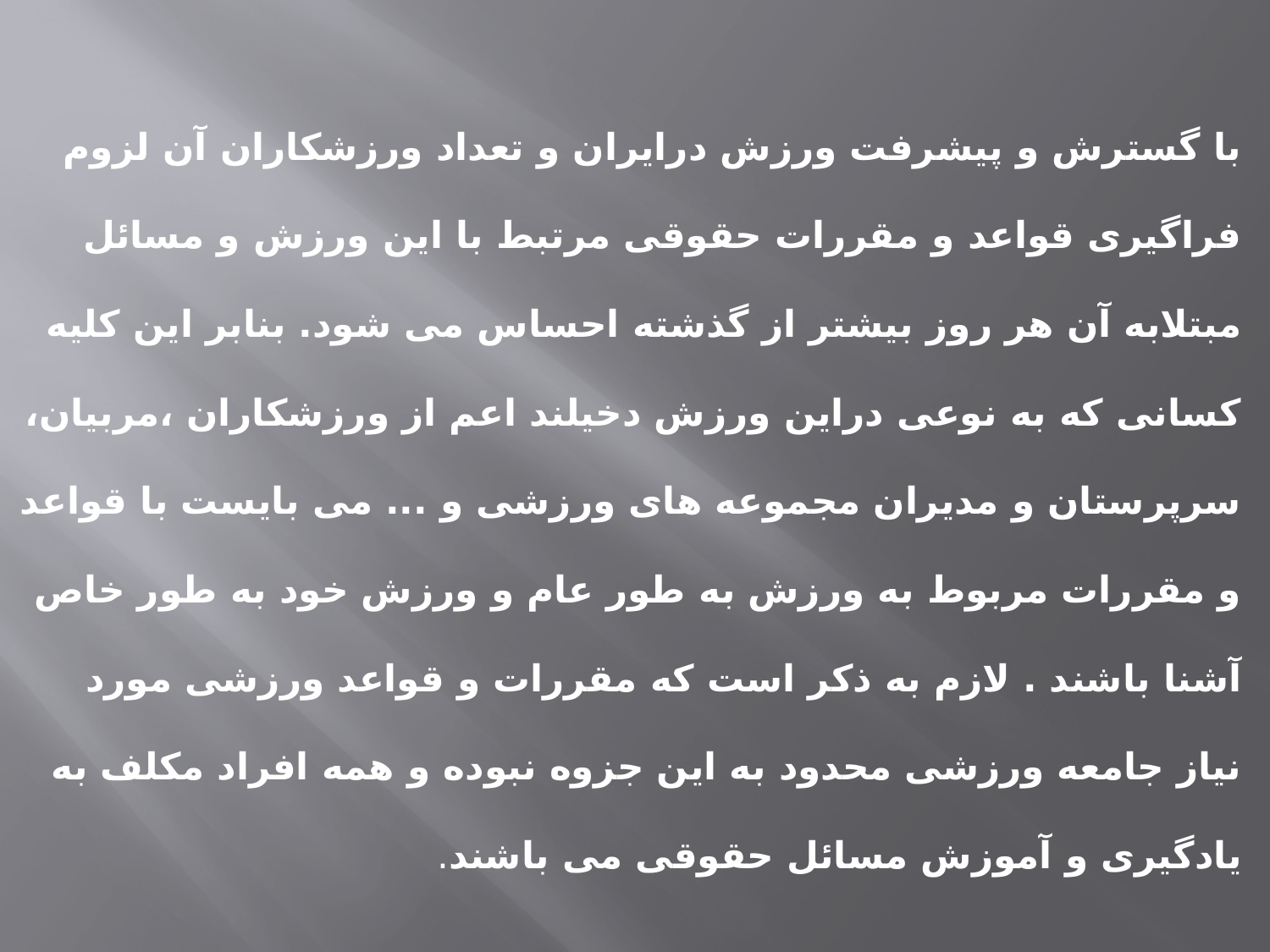

با گسترش و پیشرفت ورزش درایران و تعداد ورزشکاران آن لزوم فراگیری قواعد و مقررات حقوقی مرتبط با این ورزش و مسائل مبتلابه آن هر روز بیشتر از گذشته احساس می شود. بنابر این کلیه کسانی که به نوعی دراین ورزش دخیلند اعم از ورزشکاران ،مربیان، سرپرستان و مدیران مجموعه های ورزشی و ... می بایست با قواعد و مقررات مربوط به ورزش به طور عام و ورزش خود به طور خاص آشنا باشند . لازم به ذکر است که مقررات و قواعد ورزشی مورد نیاز جامعه ورزشی محدود به این جزوه نبوده و همه افراد مکلف به یادگیری و آموزش مسائل حقوقی می باشند.